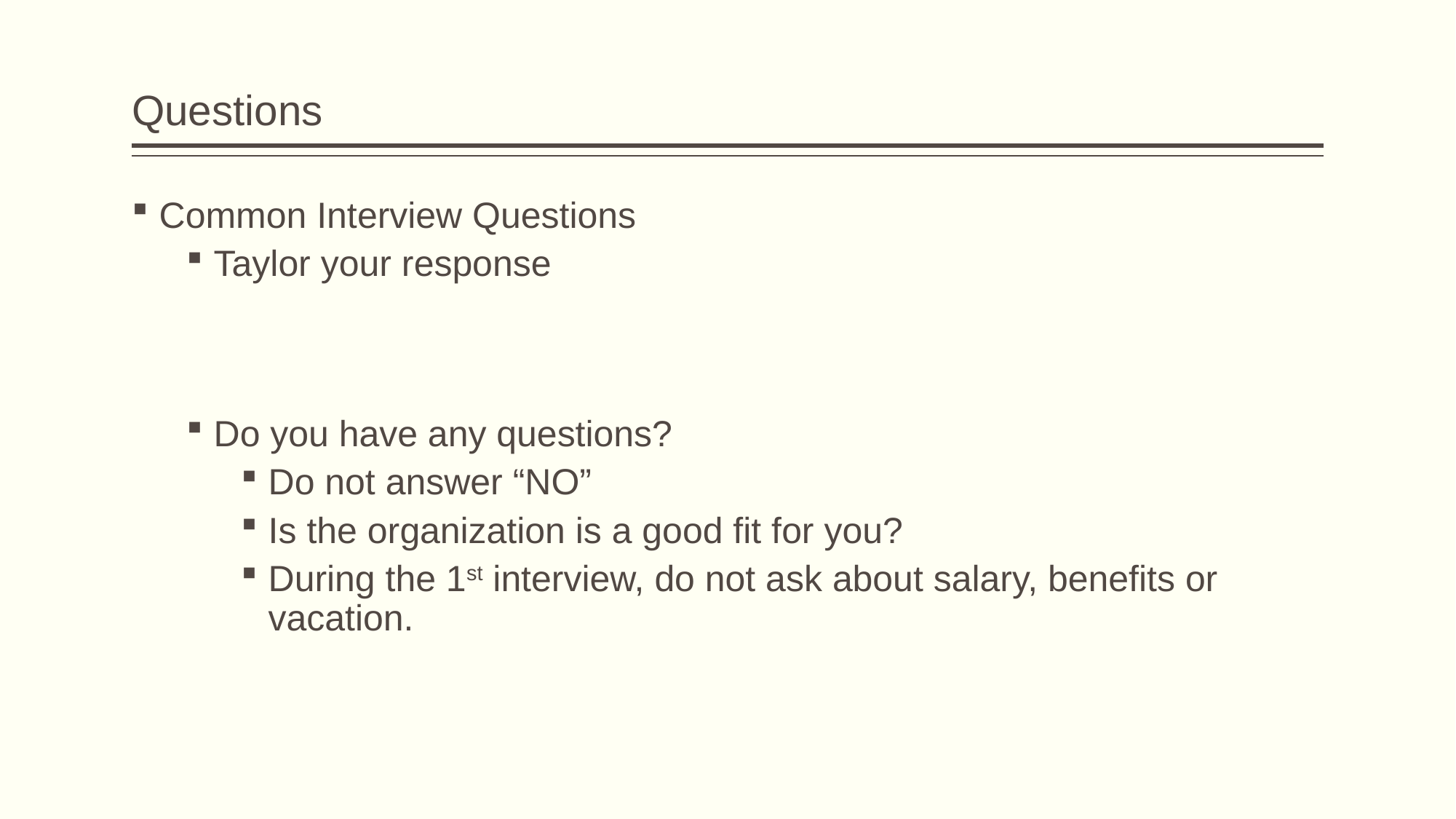

# Questions
Common Interview Questions
Taylor your response

Do you have any questions?
Do not answer “NO”
Is the organization is a good fit for you?
During the 1st interview, do not ask about salary, benefits or vacation.